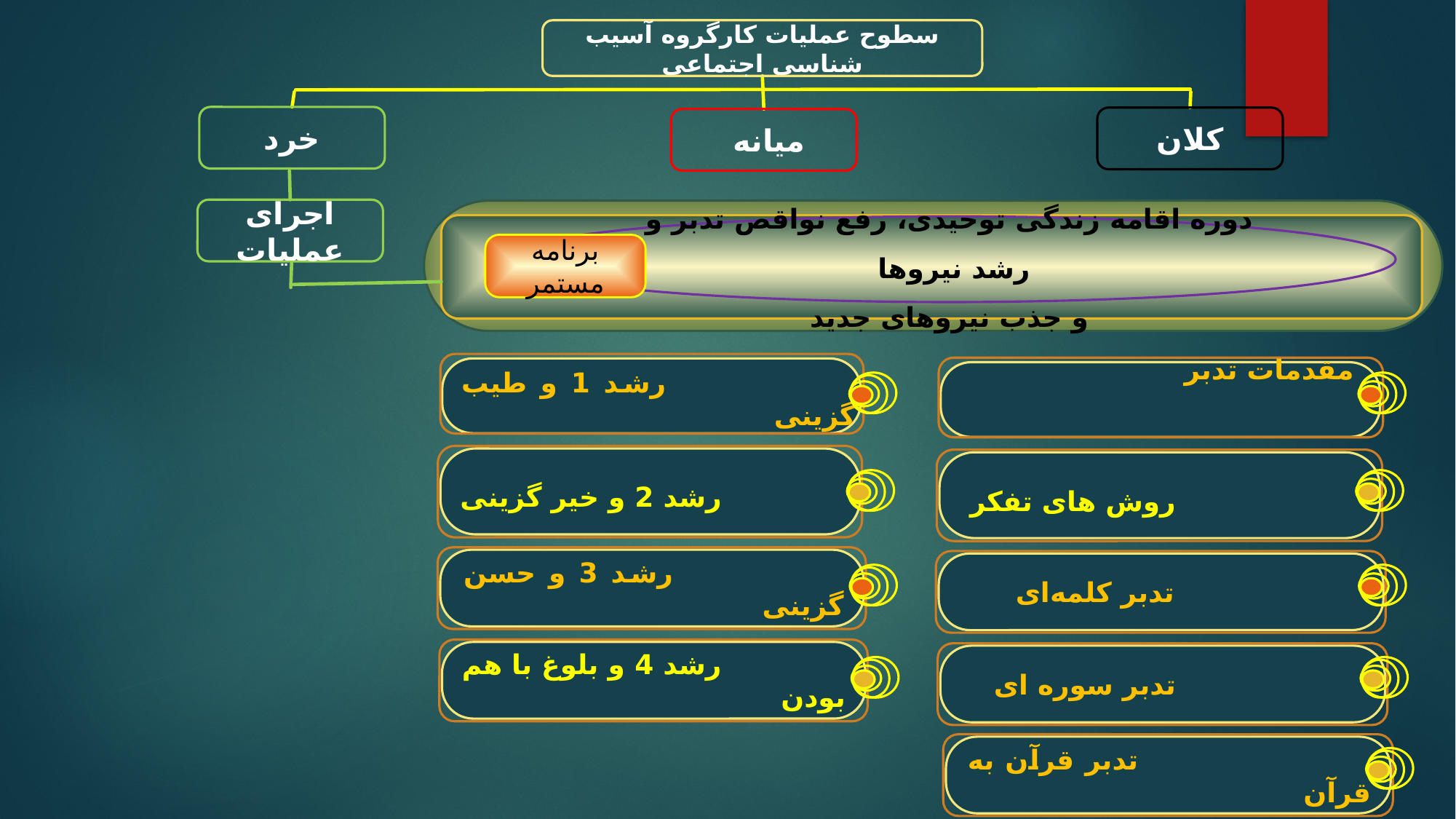

سطوح عملیات کارگروه آسیب شناسی اجتماعی
خرد
کلان
میانه
اجرای عملیات

دوره اقامه زندگی توحیدی، رفع نواقص تدبر و رشد نیروها
و جذب نیروهای جدید
برنامه مستمر

              رشد 1 و طیب گزینی

  مقدمات تدبر

              رشد 2 و خیر گزینی

                     روش های تفکر

             رشد 3 و حسن گزینی

                    تدبر کلمه‌ای

             رشد 4 و بلوغ با هم بودن

                    تدبر سوره ای

                     تدبر قرآن به قرآن